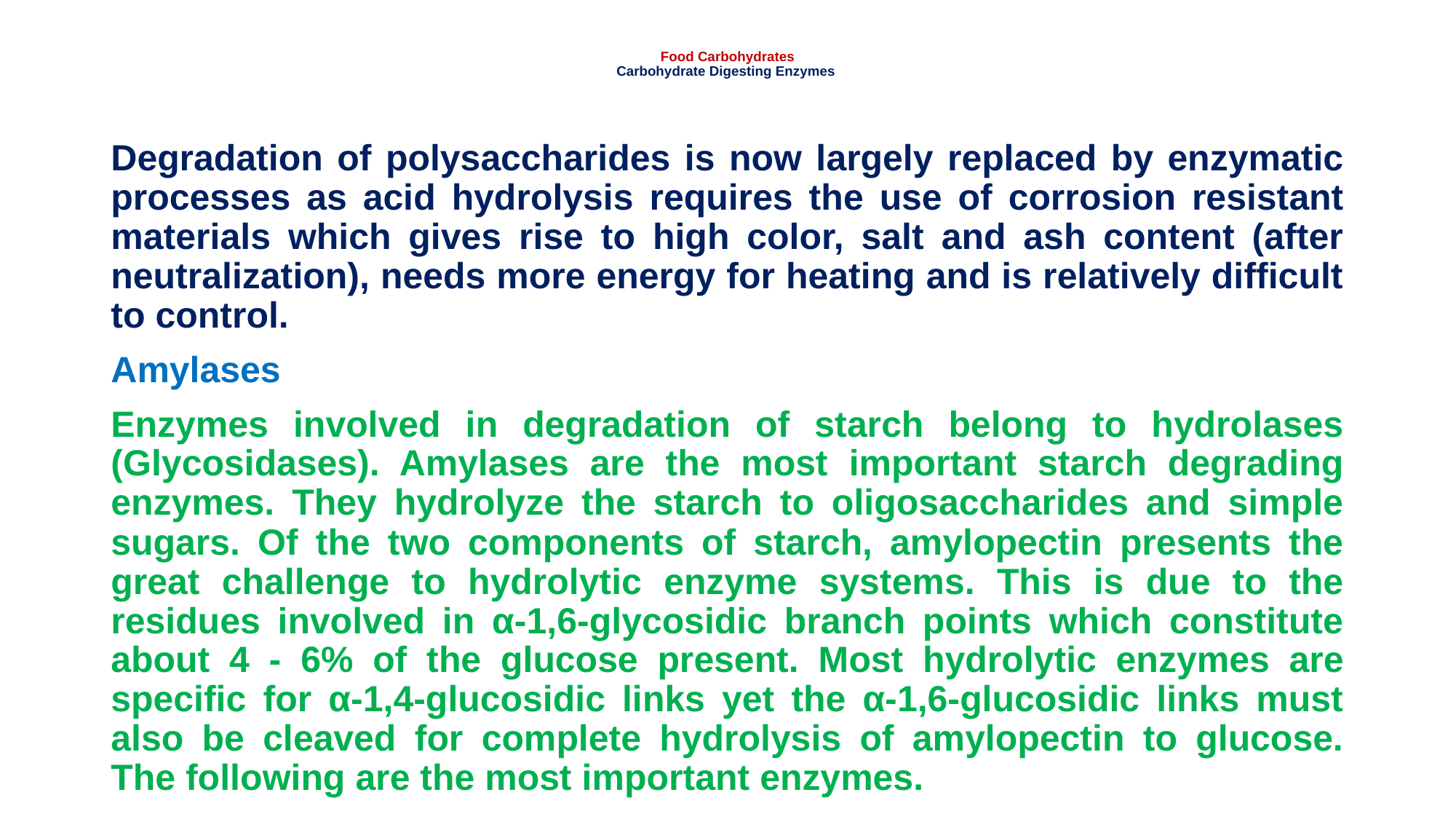

# Food Carbohydrates Carbohydrate Digesting Enzymes
Degradation of polysaccharides is now largely replaced by enzymatic processes as acid hydrolysis requires the use of corrosion resistant materials which gives rise to high color, salt and ash content (after neutralization), needs more energy for heating and is relatively difficult to control.
Amylases
Enzymes involved in degradation of starch belong to hydrolases (Glycosidases). Amylases are the most important starch degrading enzymes. They hydrolyze the starch to oligosaccharides and simple sugars. Of the two components of starch, amylopectin presents the great challenge to hydrolytic enzyme systems. This is due to the residues involved in α-1,6-glycosidic branch points which constitute about 4 - 6% of the glucose present. Most hydrolytic enzymes are specific for α-1,4-glucosidic links yet the α-1,6-glucosidic links must also be cleaved for complete hydrolysis of amylopectin to glucose. The following are the most important enzymes.